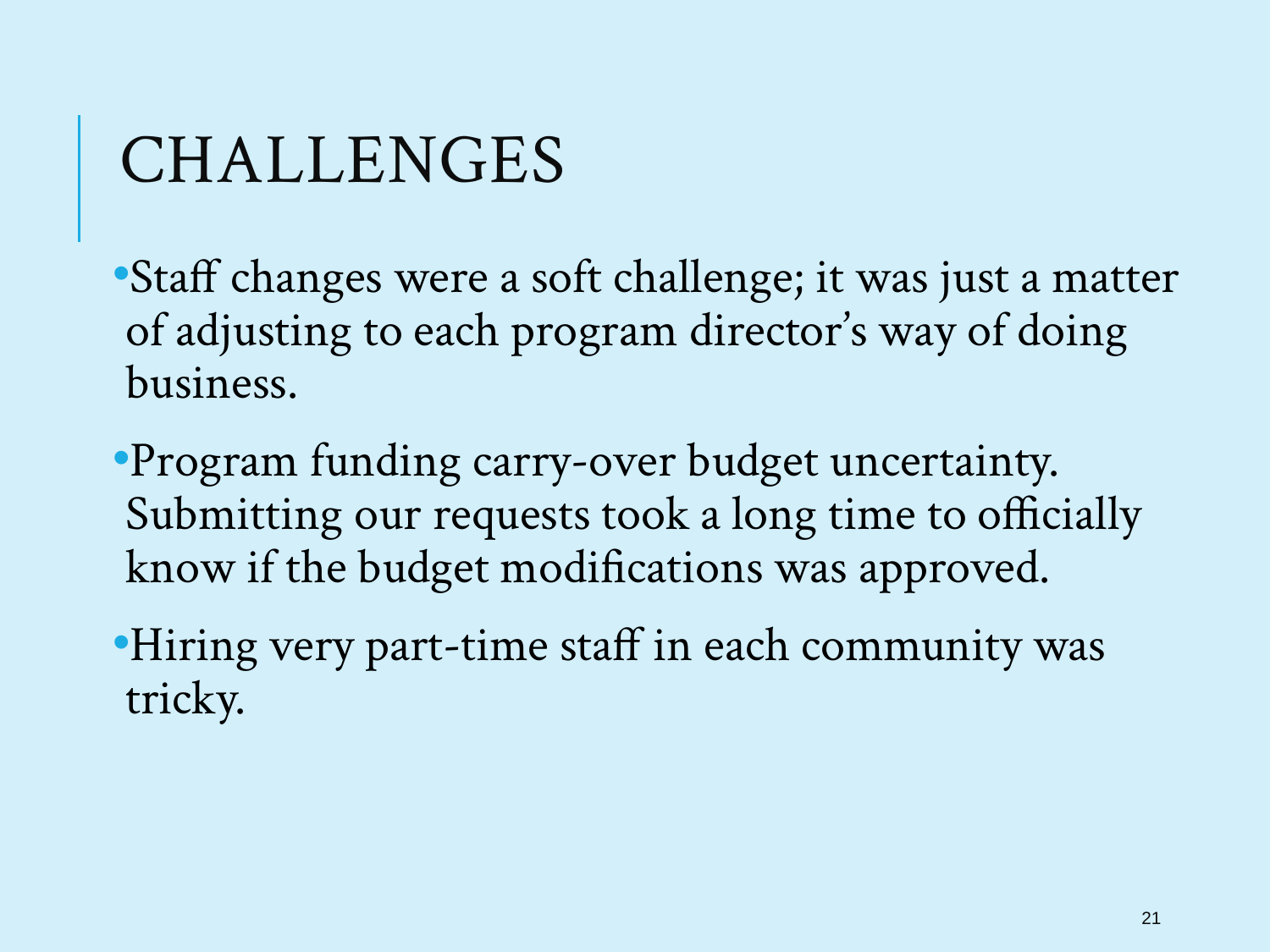

# Challenges
Staff changes were a soft challenge; it was just a matter of adjusting to each program director’s way of doing business.
Program funding carry-over budget uncertainty. Submitting our requests took a long time to officially know if the budget modifications was approved.
Hiring very part-time staff in each community was tricky.

21